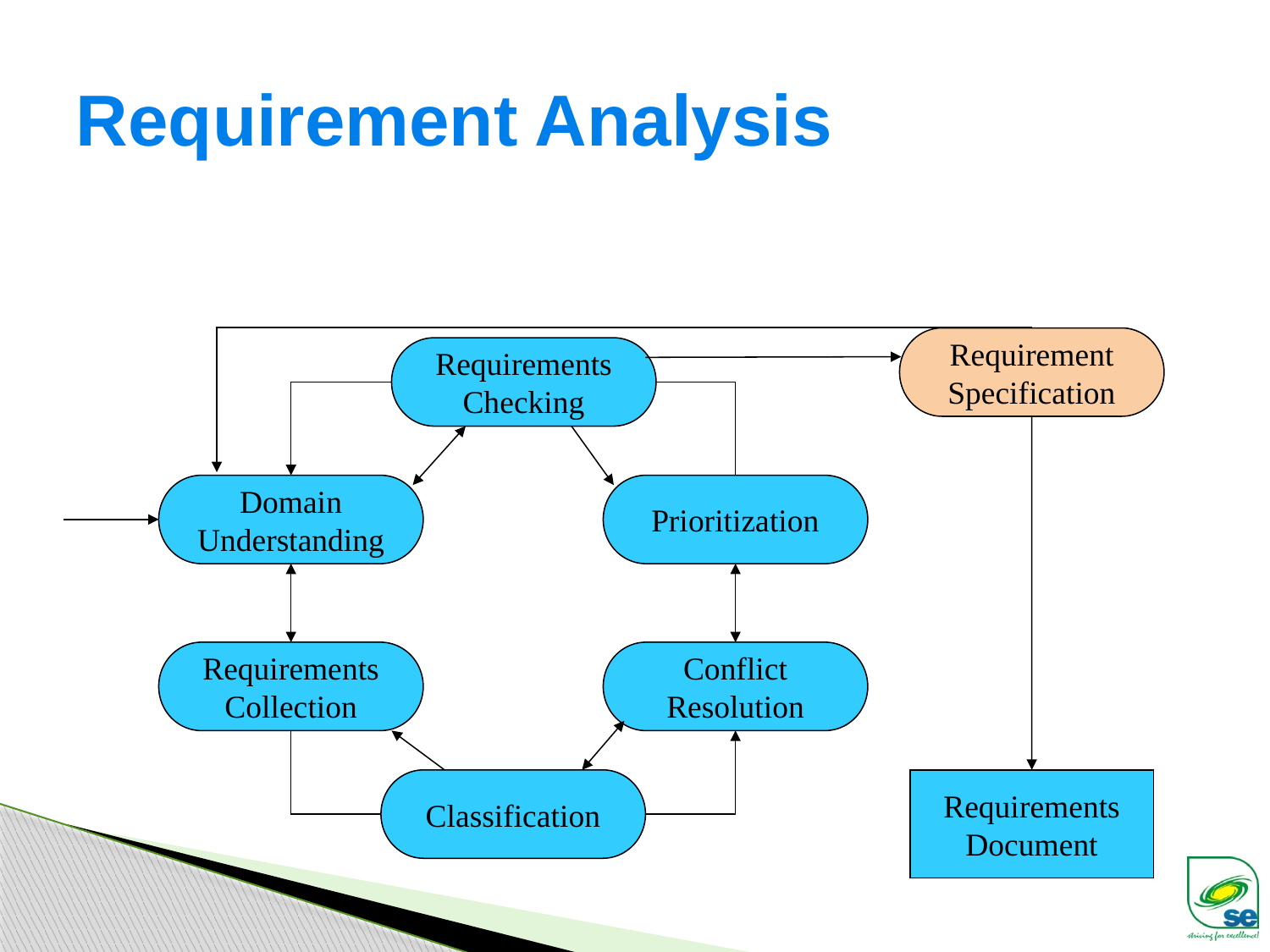

# Requirement Analysis
Requirement
Specification
Requirements
Checking

Domain
Understanding
Prioritization
Requirements
Collection
Conflict
Resolution

Classification
Requirements
Document